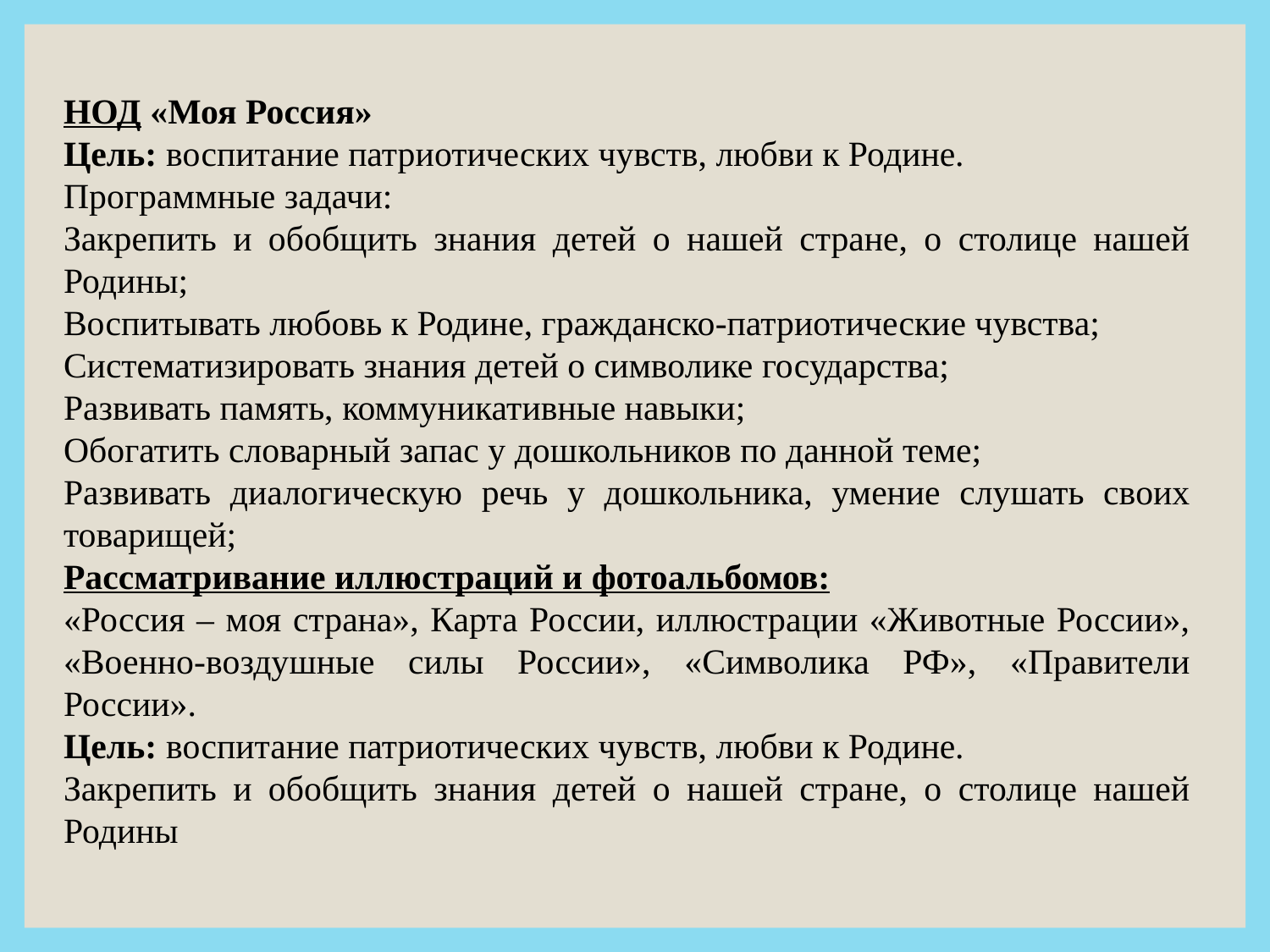

НОД «Моя Россия»
Цель: воспитание патриотических чувств, любви к Родине.
Программные задачи:
Закрепить и обобщить знания детей о нашей стране, о столице нашей Родины;
Воспитывать любовь к Родине, гражданско-патриотические чувства;
Систематизировать знания детей о символике государства;
Развивать память, коммуникативные навыки;
Обогатить словарный запас у дошкольников по данной теме;
Развивать диалогическую речь у дошкольника, умение слушать своих товарищей;
Рассматривание иллюстраций и фотоальбомов:
«Россия – моя страна», Карта России, иллюстрации «Животные России», «Военно-воздушные силы России», «Символика РФ», «Правители России».
Цель: воспитание патриотических чувств, любви к Родине.
Закрепить и обобщить знания детей о нашей стране, о столице нашей Родины